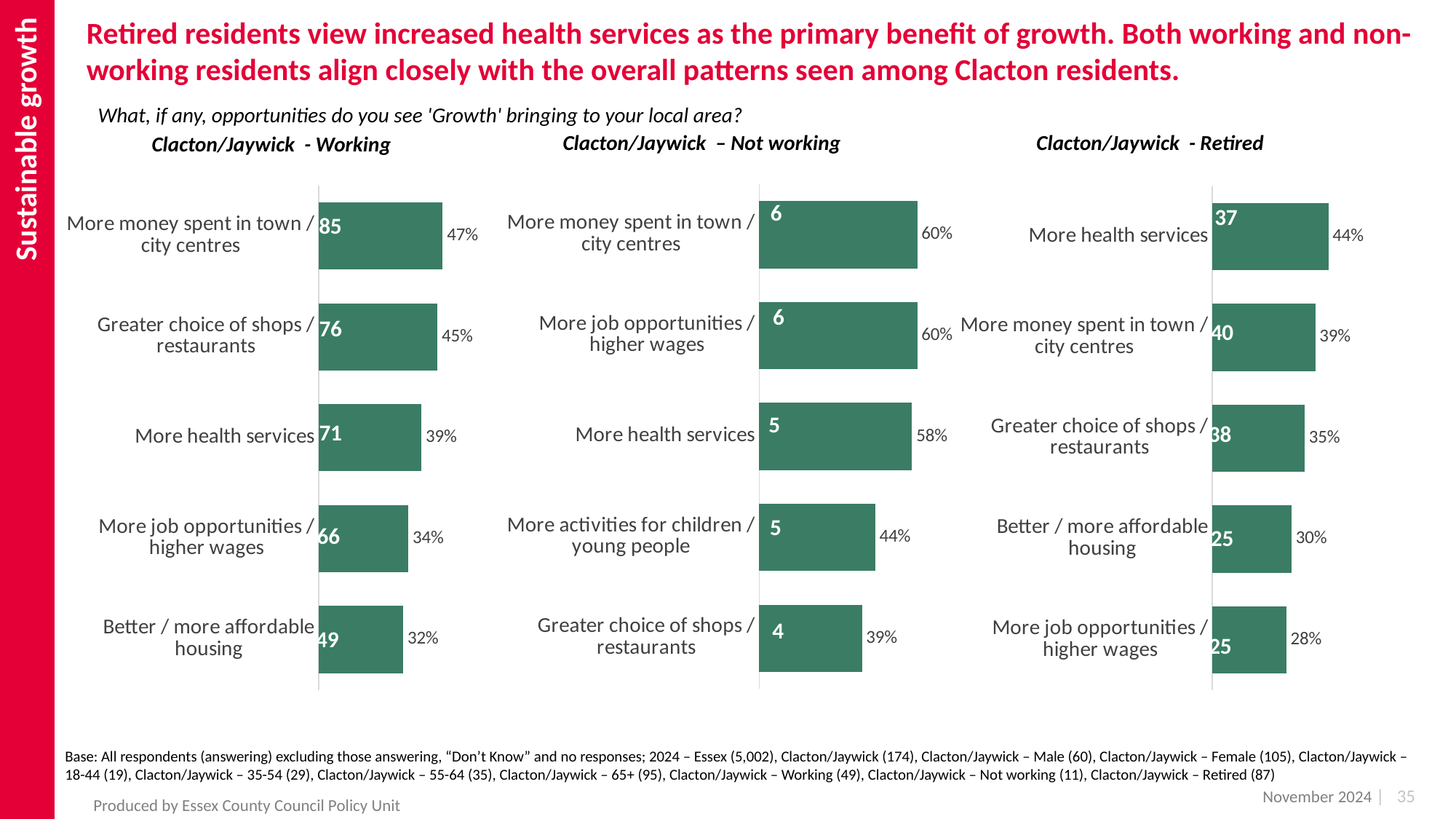

Sustainable growth
Retired residents view increased health services as the primary benefit of growth. Both working and non-working residents align closely with the overall patterns seen among Clacton residents.

What, if any, opportunities do you see 'Growth' bringing to your local area?
Clacton/Jaywick  – Not working
Clacton/Jaywick  - Retired
Clacton/Jaywick  - Working

### Chart

| Category | 2024 |
|---|---|
| More money spent in town / city centres | 0.6 |
| More job opportunities / higher wages | 0.6 |
| More health services | 0.58 |
| More activities for children / young people | 0.44 |
| Greater choice of shops / restaurants | 0.39 |

### Chart

| Category | 2024 |
|---|---|
| More money spent in town / city centres | 0.47 |
| Greater choice of shops / restaurants | 0.45 |
| More health services | 0.39 |
| More job opportunities / higher wages | 0.34 |
| Better / more affordable housing | 0.32 |

### Chart

| Category | 2024 |
|---|---|
| More health services | 0.44 |
| More money spent in town / city centres | 0.39 |
| Greater choice of shops / restaurants | 0.35 |
| Better / more affordable housing | 0.3 |
| More job opportunities / higher wages | 0.28 |
6
37
85
6
76
40
5
71
38
5
66
25
4
49
25
Base: All respondents (answering) excluding those answering, “Don’t Know” and no responses; 2024 – Essex (5,002), Clacton/Jaywick (174), Clacton/Jaywick – Male (60), Clacton/Jaywick – Female (105), Clacton/Jaywick – 18-44 (19), Clacton/Jaywick – 35-54 (29), Clacton/Jaywick – 55-64 (35), Clacton/Jaywick – 65+ (95), Clacton/Jaywick – Working (49), Clacton/Jaywick – Not working (11), Clacton/Jaywick – Retired (87)
November 2024
|   35
Produced by Essex County Council Policy Unit